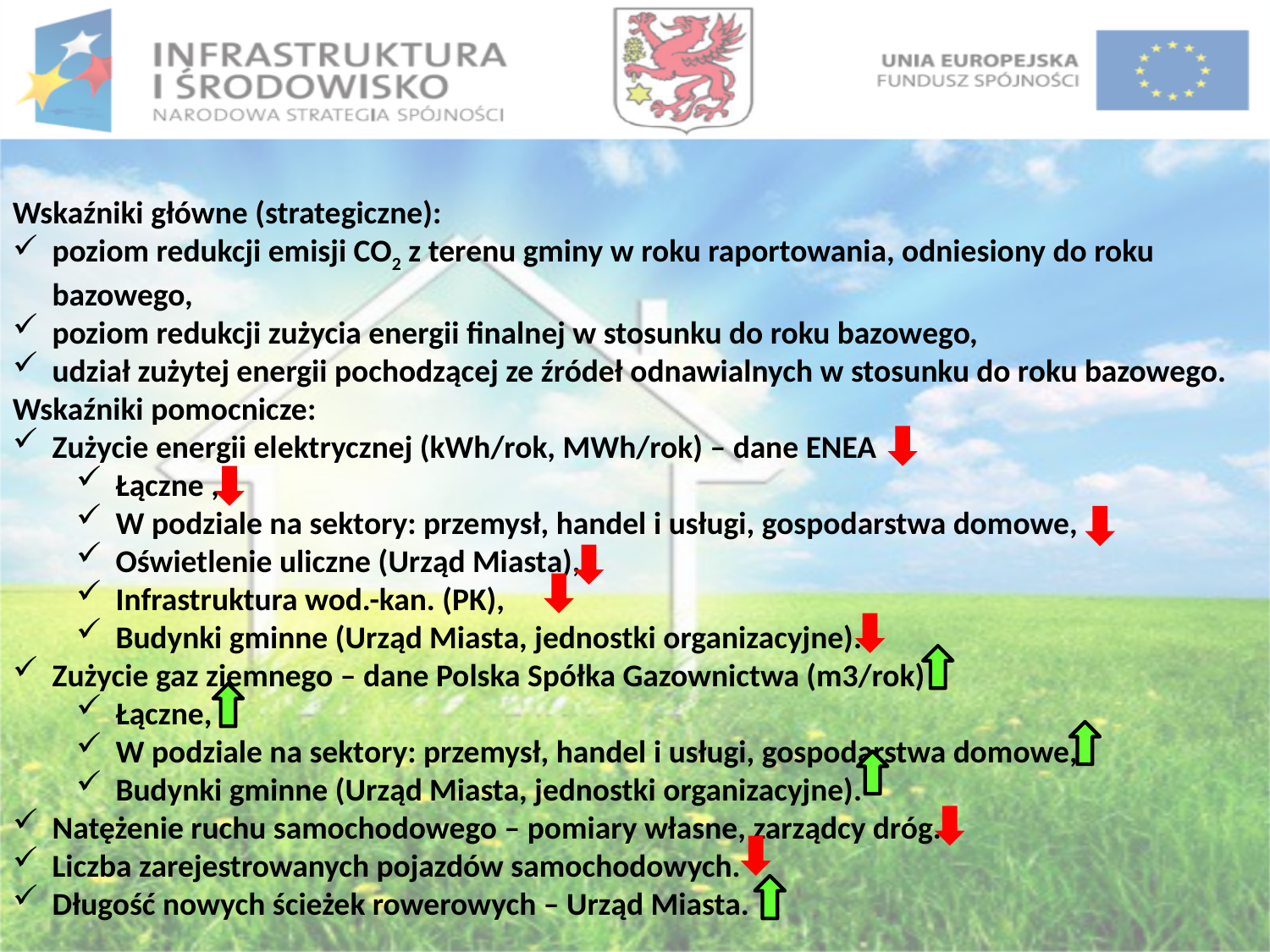

Wskaźniki główne (strategiczne):
poziom redukcji emisji CO2 z terenu gminy w roku raportowania, odniesiony do roku bazowego,
poziom redukcji zużycia energii finalnej w stosunku do roku bazowego,
udział zużytej energii pochodzącej ze źródeł odnawialnych w stosunku do roku bazowego.
Wskaźniki pomocnicze:
Zużycie energii elektrycznej (kWh/rok, MWh/rok) – dane ENEA
Łączne ,
W podziale na sektory: przemysł, handel i usługi, gospodarstwa domowe,
Oświetlenie uliczne (Urząd Miasta),
Infrastruktura wod.-kan. (PK),
Budynki gminne (Urząd Miasta, jednostki organizacyjne).
Zużycie gaz ziemnego – dane Polska Spółka Gazownictwa (m3/rok)
Łączne,
W podziale na sektory: przemysł, handel i usługi, gospodarstwa domowe,
Budynki gminne (Urząd Miasta, jednostki organizacyjne).
Natężenie ruchu samochodowego – pomiary własne, zarządcy dróg.
Liczba zarejestrowanych pojazdów samochodowych.
Długość nowych ścieżek rowerowych – Urząd Miasta.